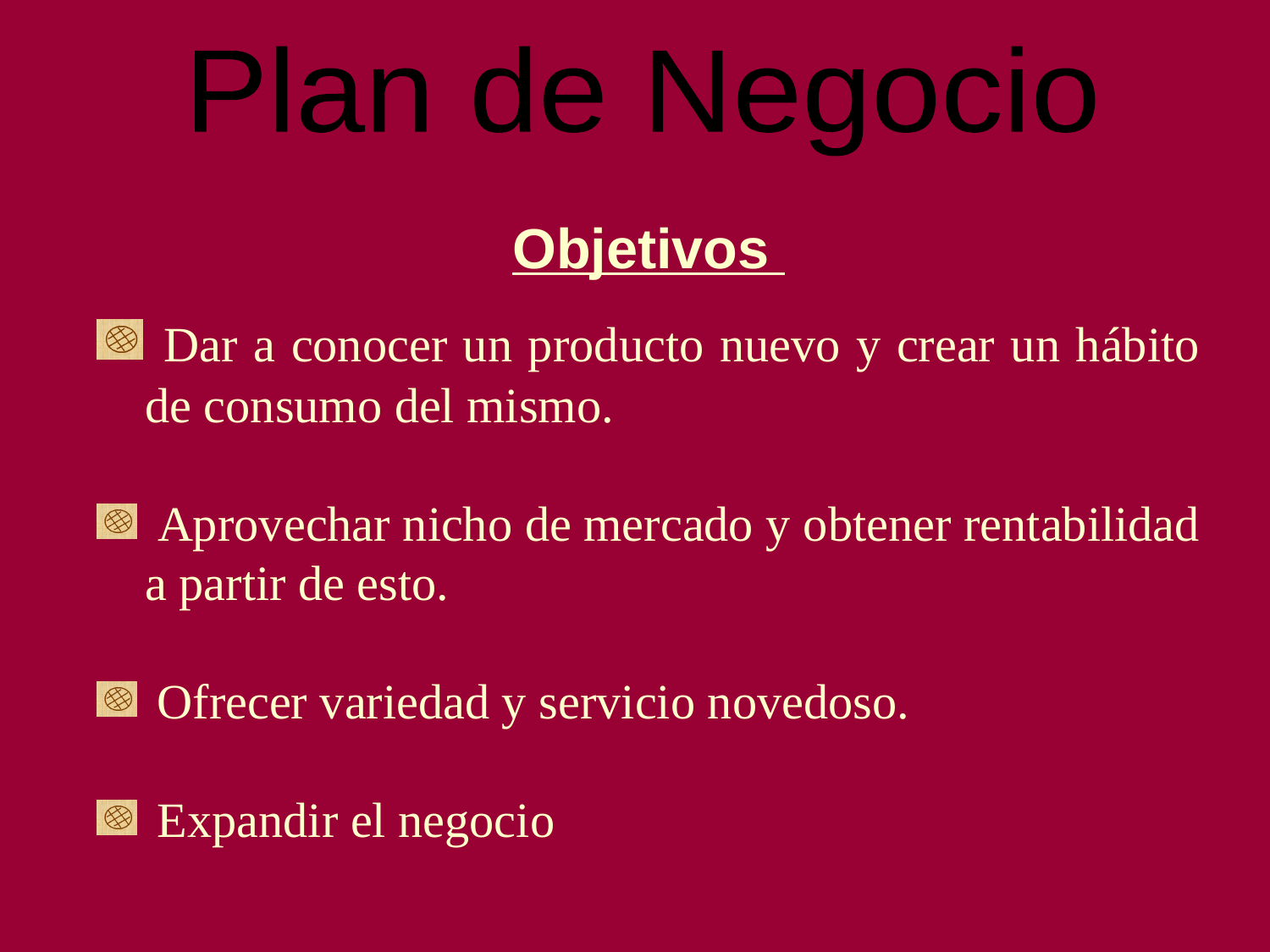

Plan de Negocio
Objetivos

 Dar a conocer un producto nuevo y crear un hábito de consumo del mismo.

 Aprovechar nicho de mercado y obtener rentabilidad a partir de esto.

 Ofrecer variedad y servicio novedoso.

 Expandir el negocio